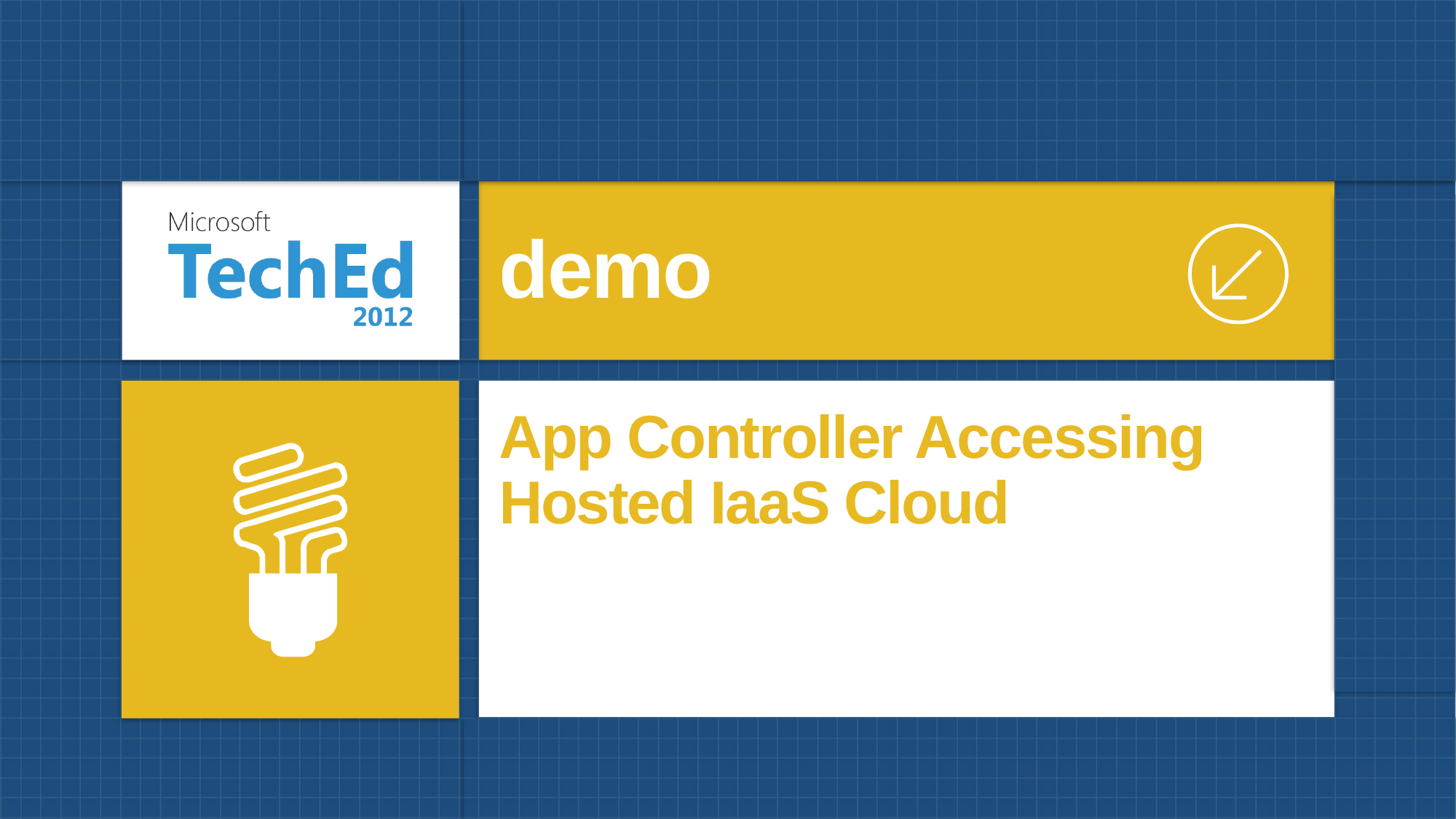

demo
# App Controller Accessing Hosted IaaS Cloud